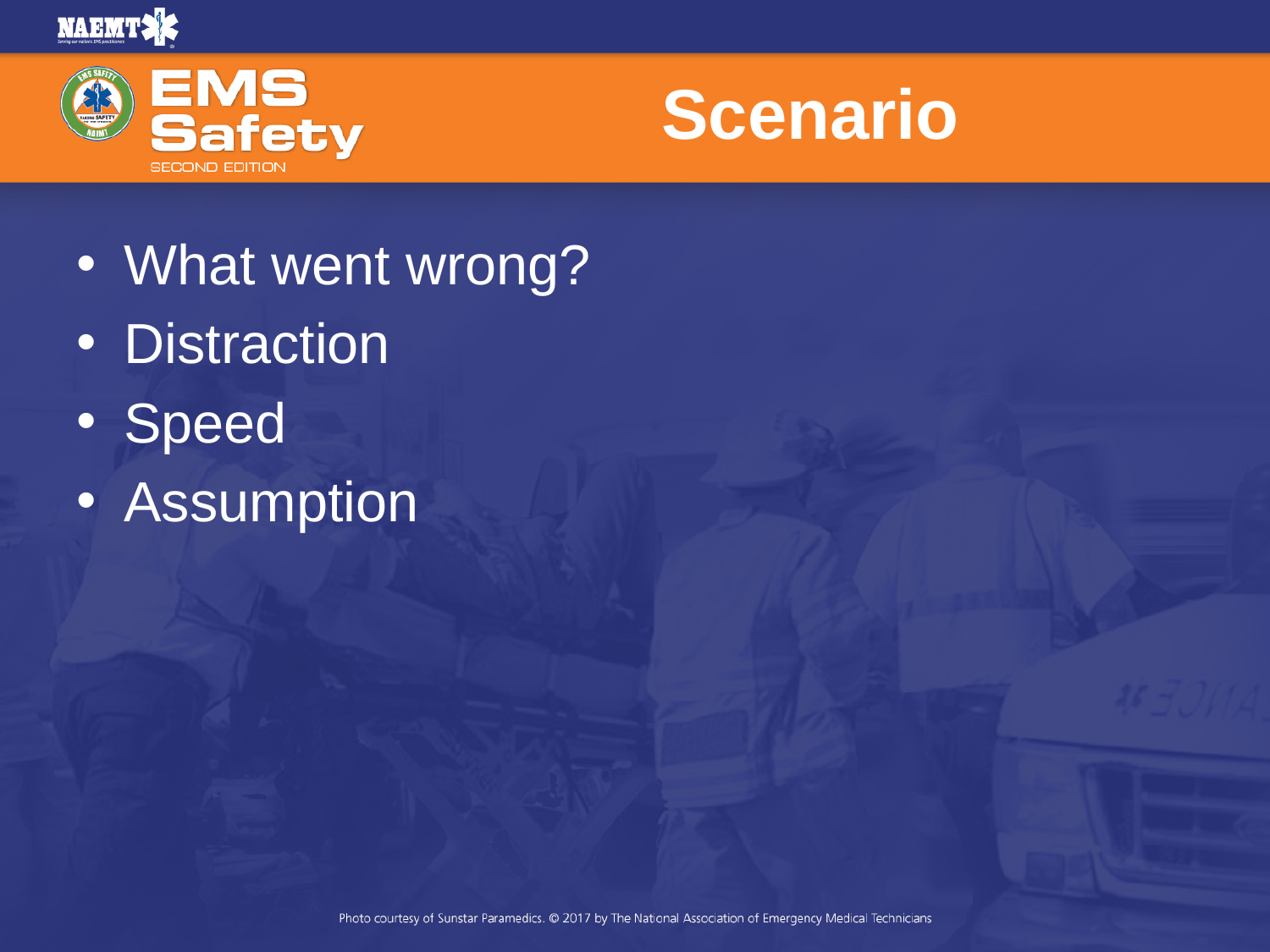

# Scenario
What went wrong?
Distraction
Speed
Assumption